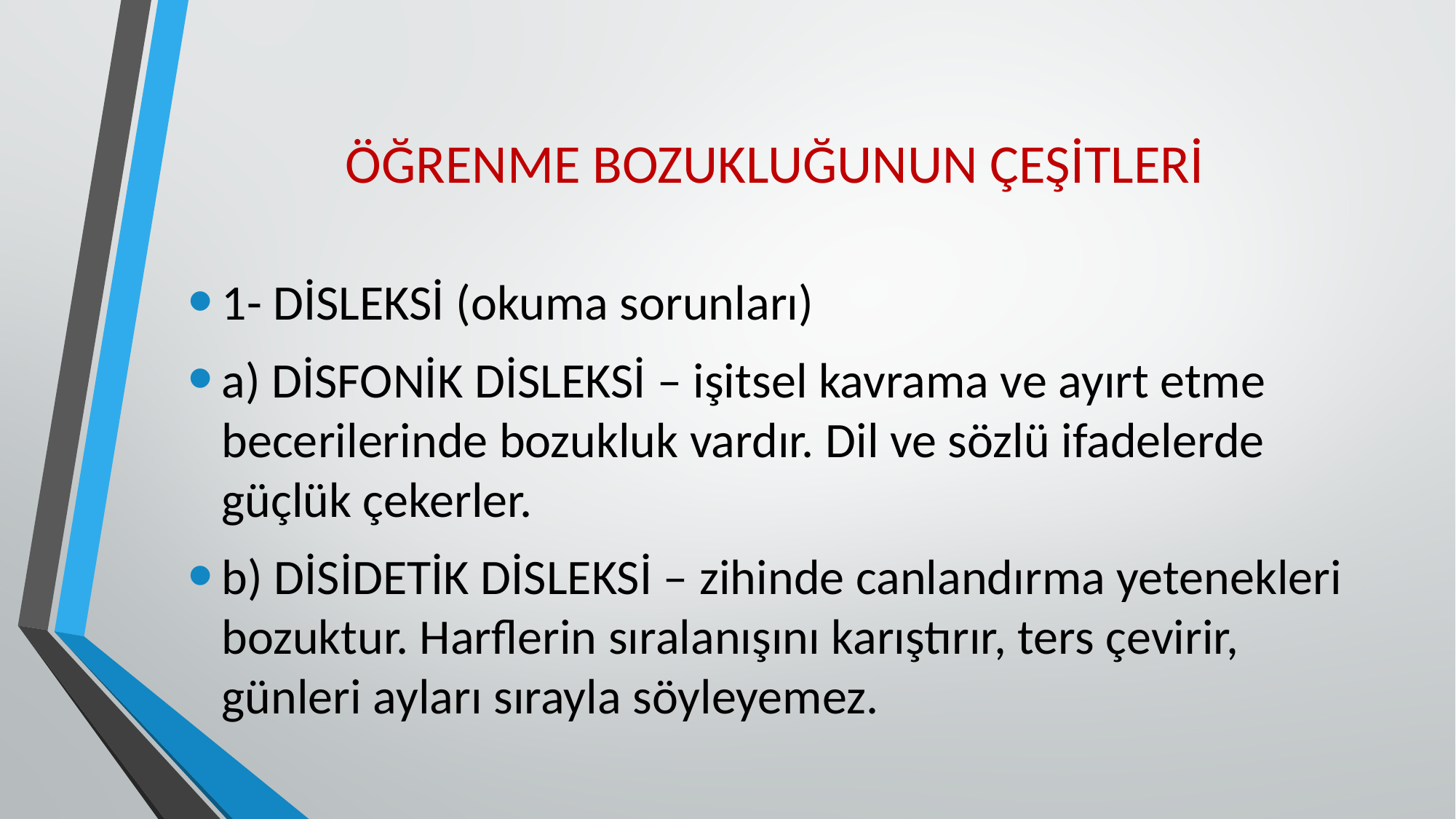

# ÖĞRENME BOZUKLUĞUNUN ÇEŞİTLERİ
1- DİSLEKSİ (okuma sorunları)
a) DİSFONİK DİSLEKSİ – işitsel kavrama ve ayırt etme becerilerinde bozukluk vardır. Dil ve sözlü ifadelerde güçlük çekerler.
b) DİSİDETİK DİSLEKSİ – zihinde canlandırma yetenekleri bozuktur. Harflerin sıralanışını karıştırır, ters çevirir, günleri ayları sırayla söyleyemez.